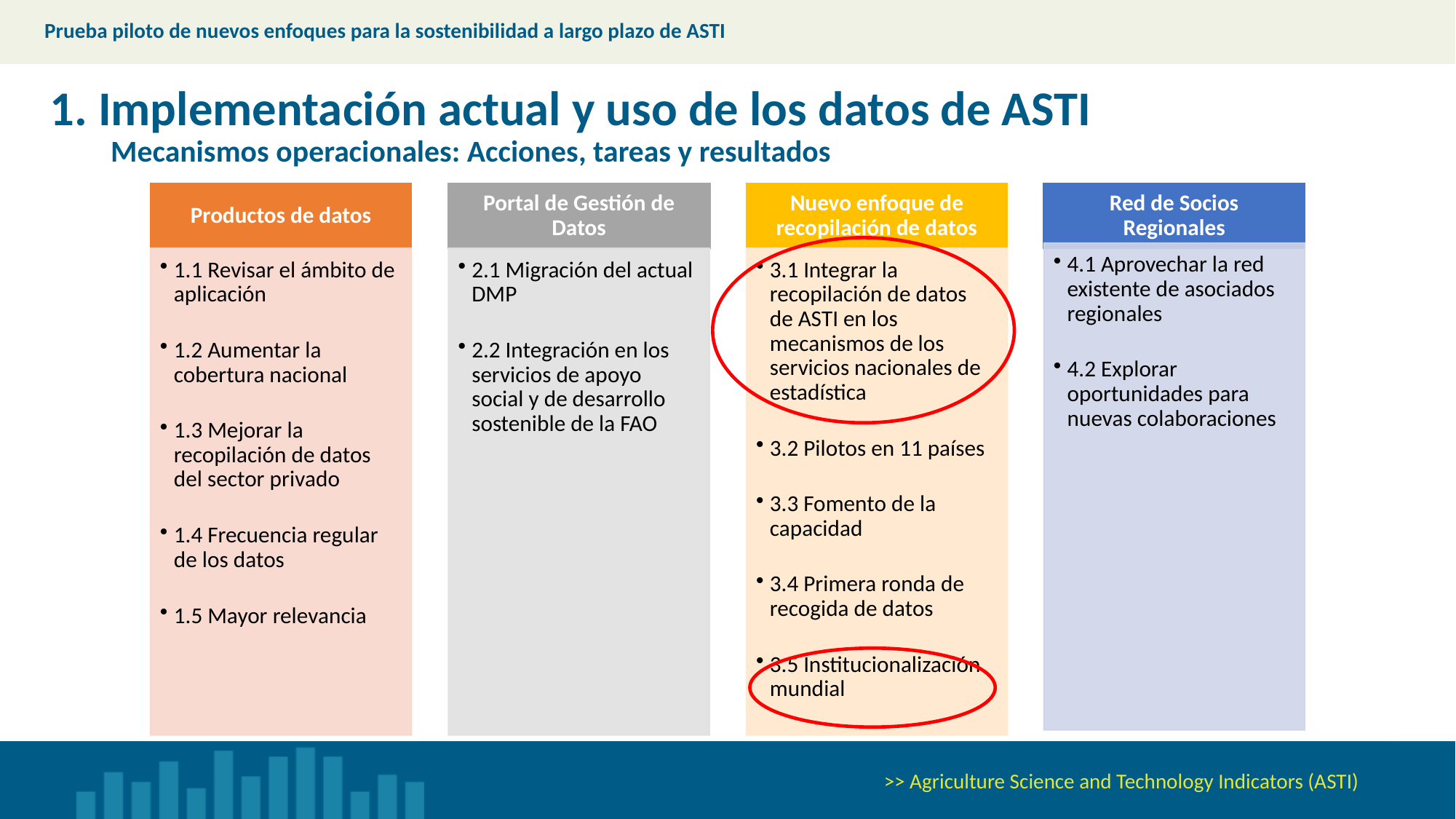

Prueba piloto de nuevos enfoques para la sostenibilidad a largo plazo de ASTI
1. Implementación actual y uso de los datos de ASTI
  Mecanismos operacionales: Acciones, tareas y resultados

Productos de datos
1.1 Revisar el ámbito de aplicación

1.2 Aumentar la cobertura nacional

1.3 Mejorar la recopilación de datos del sector privado

1.4 Frecuencia regular de los datos

1.5 Mayor relevancia

Portal de Gestión de Datos
2.1 Migración del actual DMP

2.2 Integración en los servicios de apoyo social y de desarrollo sostenible de la FAO
Nuevo enfoque de recopilación de datos
3.1 Integrar la recopilación de datos de ASTI en los mecanismos de los servicios nacionales de estadística

3.2 Pilotos en 11 países

3.3 Fomento de la capacidad

3.4 Primera ronda de recogida de datos

3.5 Institucionalización mundial
Red de Socios Regionales
4.1 Aprovechar la red existente de asociados regionales

4.2 Explorar oportunidades para nuevas colaboraciones